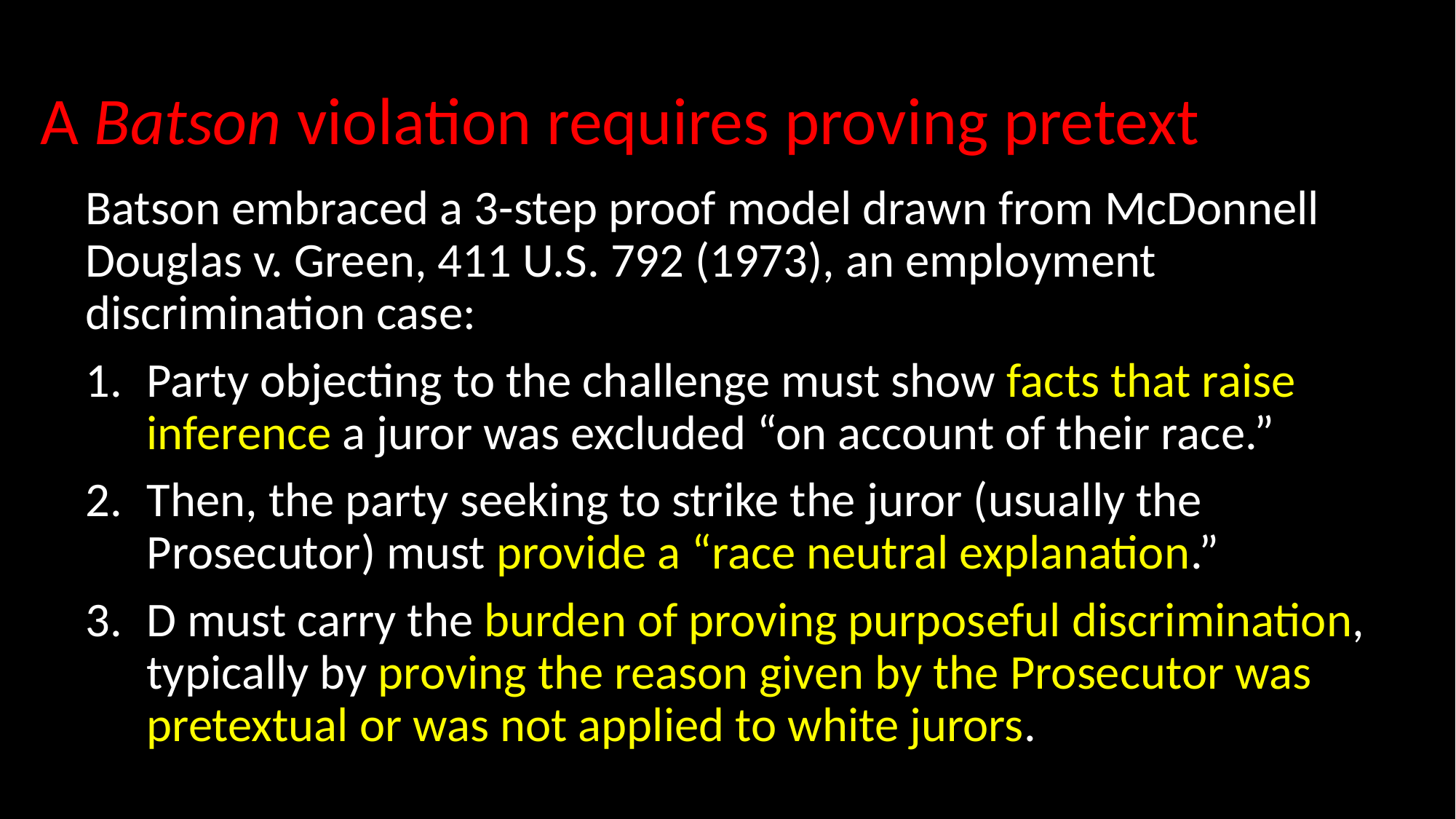

# A Batson violation requires proving pretext
Batson embraced a 3-step proof model drawn from McDonnell Douglas v. Green, 411 U.S. 792 (1973), an employment discrimination case:
Party objecting to the challenge must show facts that raise inference a juror was excluded “on account of their race.”
Then, the party seeking to strike the juror (usually the Prosecutor) must provide a “race neutral explanation.”
D must carry the burden of proving purposeful discrimination, typically by proving the reason given by the Prosecutor was pretextual or was not applied to white jurors.